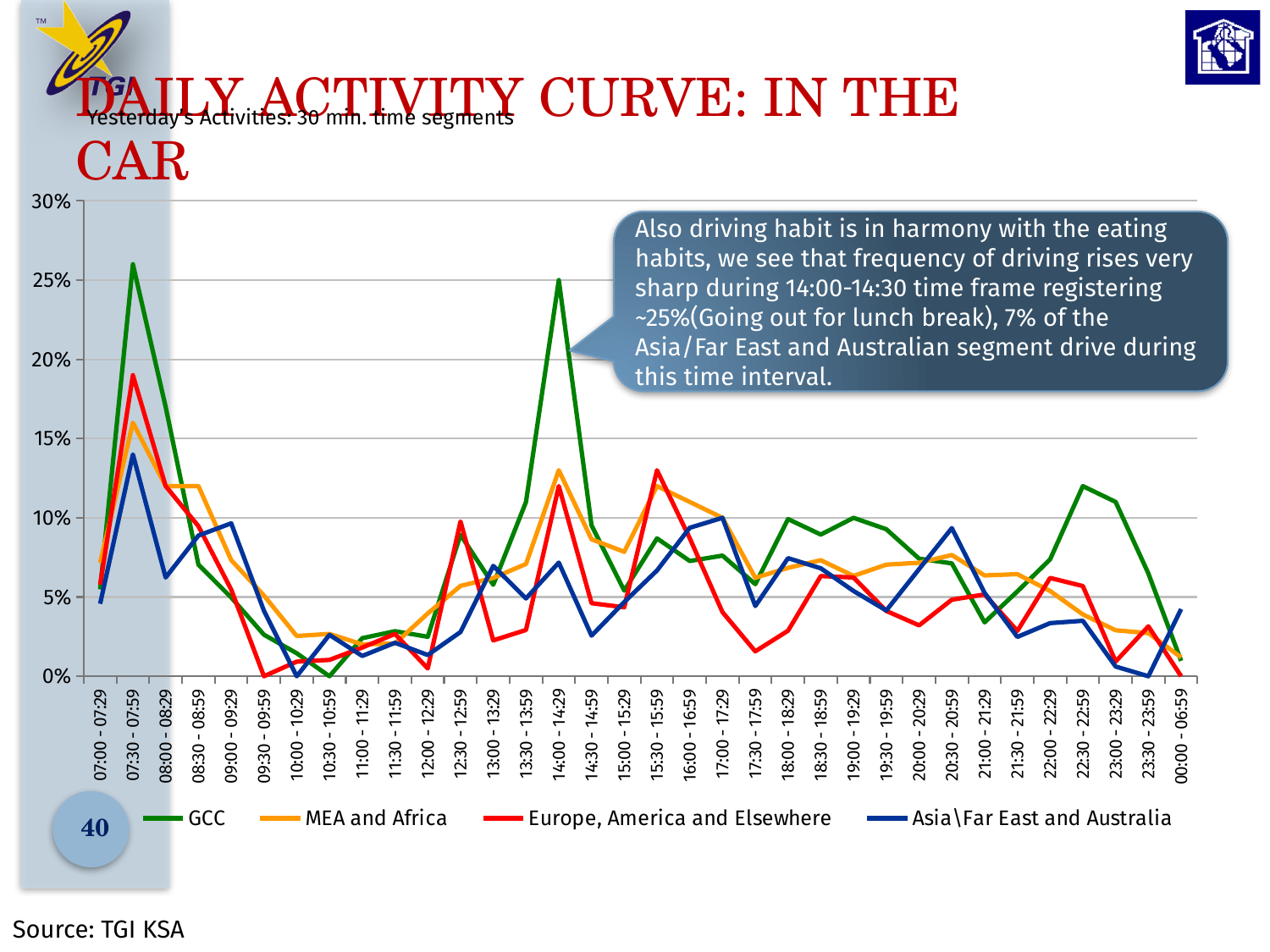

# Daily Activity Curve: in the car
Yesterday’s Activities: 30 min. time segments

### Chart

| Category | GCC | MEA and Africa | Europe, America and Elsewhere | Asia\Far East and Australia |
|---|---|---|---|---|
|  07:00 - 07:29 | 0.054800000000000126 | 0.0715 | 0.057800000000000094 | 0.0457 |
|  07:30 - 07:59 | 0.26 | 0.16 | 0.19 | 0.14 |
|  08:00 - 08:29 | 0.17 | 0.12000000000000002 | 0.12000000000000002 | 0.06230000000000012 |
|  08:30 - 08:59 | 0.0704 | 0.12000000000000002 | 0.09470000000000005 | 0.08880000000000023 |
|  09:00 - 09:29 | 0.04970000000000013 | 0.0733 | 0.05470000000000014 | 0.09650000000000004 |
|  09:30 - 09:59 | 0.02620000000000001 | 0.0509 | 0.0 | 0.0413 |
|  10:00 - 10:29 | 0.0145 | 0.0254 | 0.009200000000000007 | 0.0 |
|  10:30 - 10:59 | 0.0 | 0.0267 | 0.010300000000000005 | 0.0261 |
|  11:00 - 11:29 | 0.024 | 0.0201 | 0.018100000000000043 | 0.012800000000000021 |
|  11:30 - 11:59 | 0.0284 | 0.02060000000000001 | 0.0267 | 0.0211 |
|  12:00 - 12:29 | 0.024900000000000002 | 0.03960000000000001 | 0.004900000000000014 | 0.013400000000000028 |
|  12:30 - 12:59 | 0.0893 | 0.05700000000000002 | 0.09770000000000002 | 0.02790000000000001 |
|  13:00 - 13:29 | 0.057700000000000126 | 0.062000000000000034 | 0.022600000000000012 | 0.06960000000000002 |
|  13:30 - 13:59 | 0.11 | 0.0708 | 0.02920000000000001 | 0.04910000000000003 |
|  14:00 - 14:29 | 0.25 | 0.13 | 0.12000000000000002 | 0.07170000000000001 |
|  14:30 - 14:59 | 0.0952 | 0.08640000000000002 | 0.0461 | 0.02560000000000001 |
|  15:00 - 15:29 | 0.054 | 0.0785 | 0.043500000000000004 | 0.0468 |
|  15:30 - 15:59 | 0.08700000000000002 | 0.12000000000000002 | 0.13 | 0.0667 |
|  16:00 - 16:59 | 0.07270000000000017 | 0.11 | 0.08710000000000002 | 0.09370000000000023 |
|  17:00 - 17:29 | 0.0761 | 0.1 | 0.04040000000000001 | 0.1 |
|  17:30 - 17:59 | 0.05810000000000001 | 0.06210000000000002 | 0.0157 | 0.0443 |
|  18:00 - 18:29 | 0.09920000000000002 | 0.0684 | 0.0287 | 0.0745000000000001 |
|  18:30 - 18:59 | 0.08940000000000002 | 0.0732 | 0.0632 | 0.0681 |
|  19:00 - 19:29 | 0.1 | 0.0633 | 0.06230000000000012 | 0.053800000000000014 |
|  19:30 - 19:59 | 0.09280000000000002 | 0.0704 | 0.04119999999999999 | 0.0415 |
|  20:00 - 20:29 | 0.0742 | 0.0716 | 0.03210000000000001 | 0.0676 |
|  20:30 - 20:59 | 0.0712 | 0.0765 | 0.0483 | 0.09350000000000029 |
|  21:00 - 21:29 | 0.034 | 0.0636 | 0.0516 | 0.0526 |
|  21:30 - 21:59 | 0.0535 | 0.06440000000000012 | 0.0286 | 0.0248 |
|  22:00 - 22:29 | 0.07370000000000003 | 0.053800000000000014 | 0.062000000000000034 | 0.0335 |
|  22:30 - 22:59 | 0.12000000000000002 | 0.039000000000000014 | 0.0569 | 0.03500000000000001 |
|  23:00 - 23:29 | 0.11 | 0.029 | 0.009300000000000029 | 0.0061 |
|  23:30 - 23:59 | 0.06480000000000002 | 0.027200000000000012 | 0.0315 | 0.0 |
|  00:00 - 06:59 | 0.0097 | 0.011900000000000042 | 0.0 | 0.042400000000000014 |
Also driving habit is in harmony with the eating habits, we see that frequency of driving rises very sharp during 14:00-14:30 time frame registering ~25%(Going out for lunch break), 7% of the Asia/Far East and Australian segment drive during this time interval.
40
Source: TGI KSA